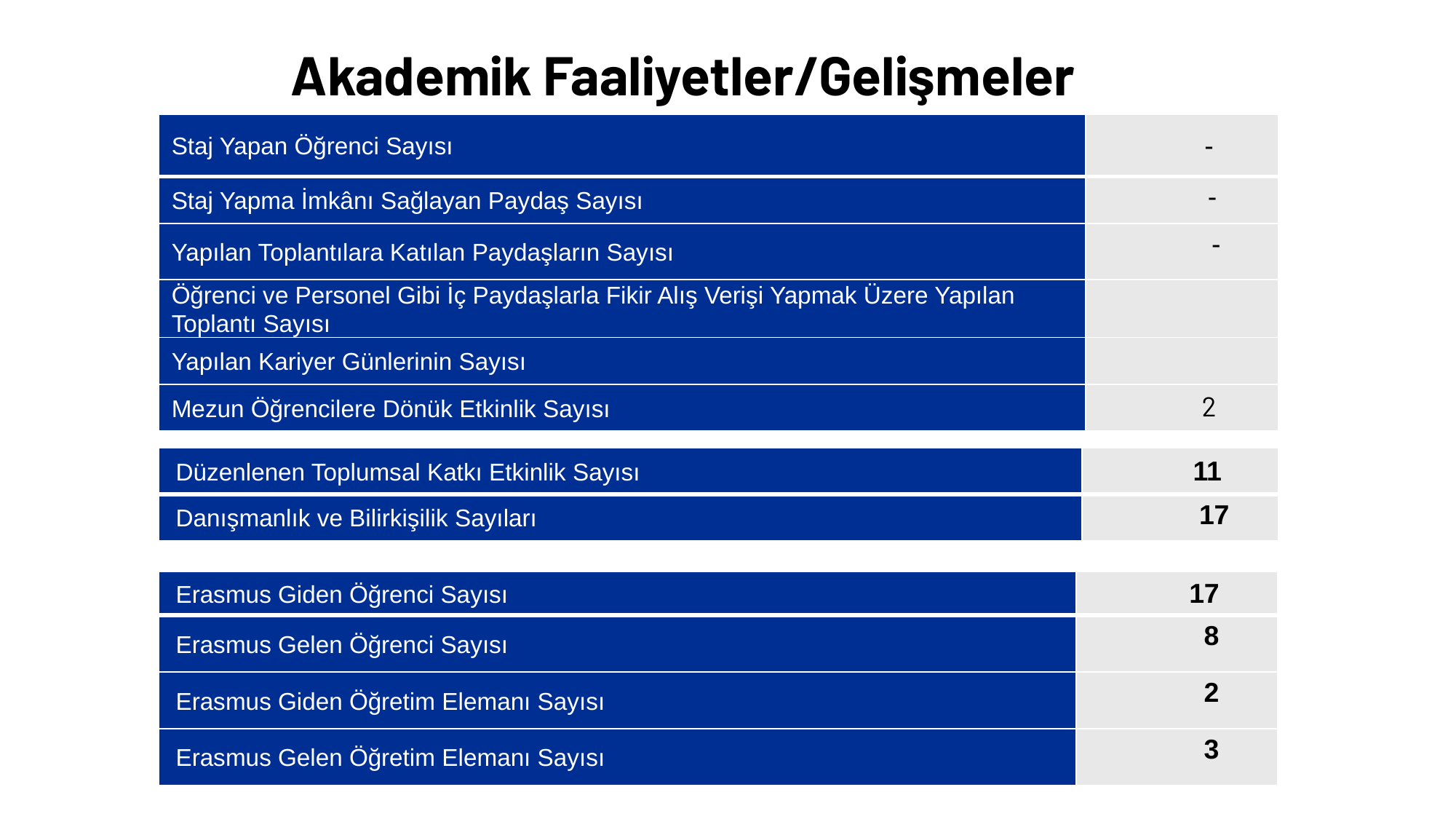

Akademik Faaliyetler/Gelişmeler
| Staj Yapan Öğrenci Sayısı | - |
| --- | --- |
| Staj Yapma İmkânı Sağlayan Paydaş Sayısı | - |
| Yapılan Toplantılara Katılan Paydaşların Sayısı | - |
| Öğrenci ve Personel Gibi İç Paydaşlarla Fikir Alış Verişi Yapmak Üzere Yapılan Toplantı Sayısı |  |
| Yapılan Kariyer Günlerinin Sayısı |  |
| Mezun Öğrencilere Dönük Etkinlik Sayısı | 2 |
| Düzenlenen Toplumsal Katkı Etkinlik Sayısı | 11 |
| --- | --- |
| Danışmanlık ve Bilirkişilik Sayıları | 17 |
| Erasmus Giden Öğrenci Sayısı | 17 |
| --- | --- |
| Erasmus Gelen Öğrenci Sayısı | 8 |
| Erasmus Giden Öğretim Elemanı Sayısı | 2 |
| Erasmus Gelen Öğretim Elemanı Sayısı | 3 |